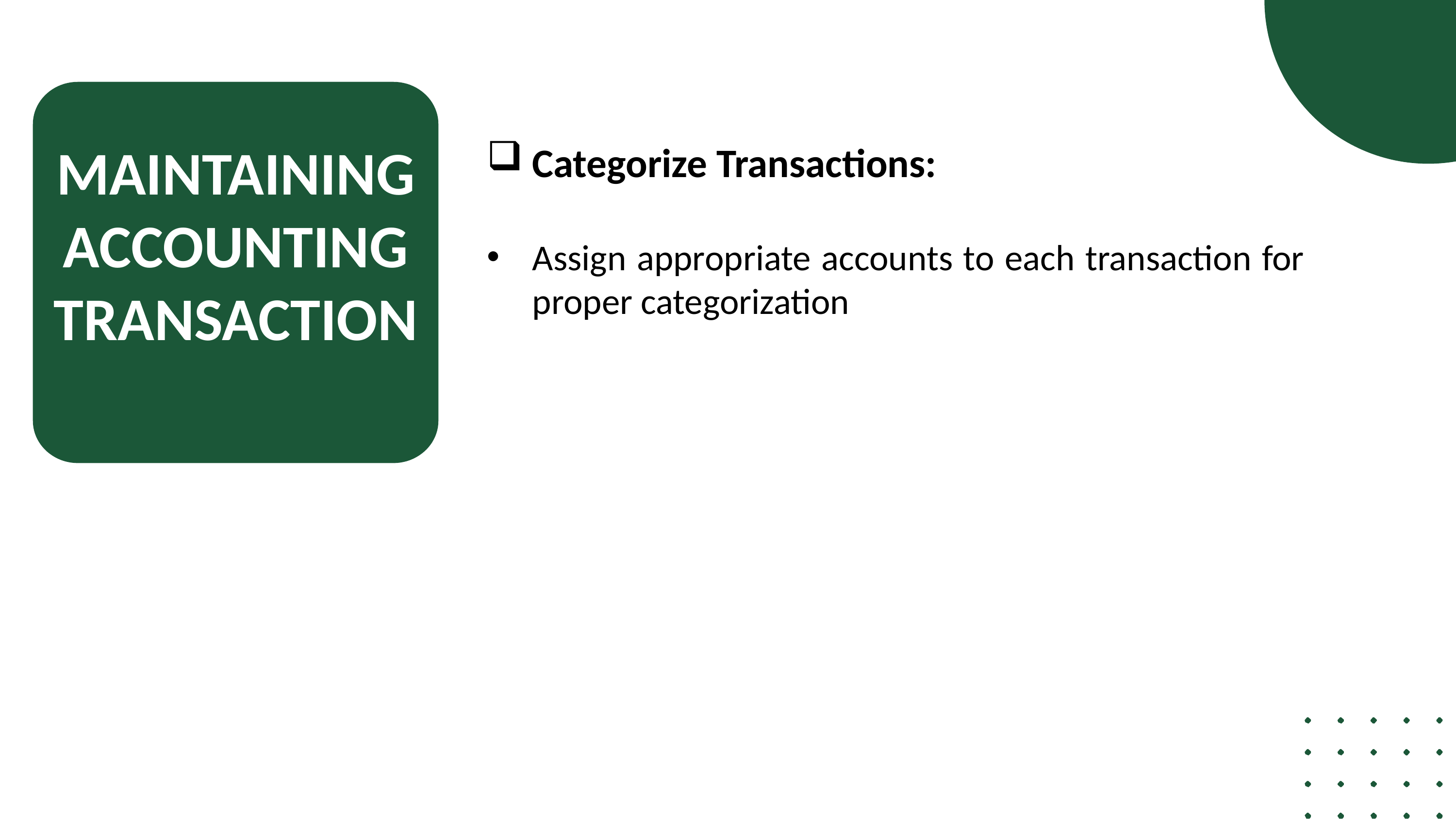

Categorize Transactions:

Assign appropriate accounts to each transaction for proper categorization

MAINTAINING ACCOUNTING TRANSACTION